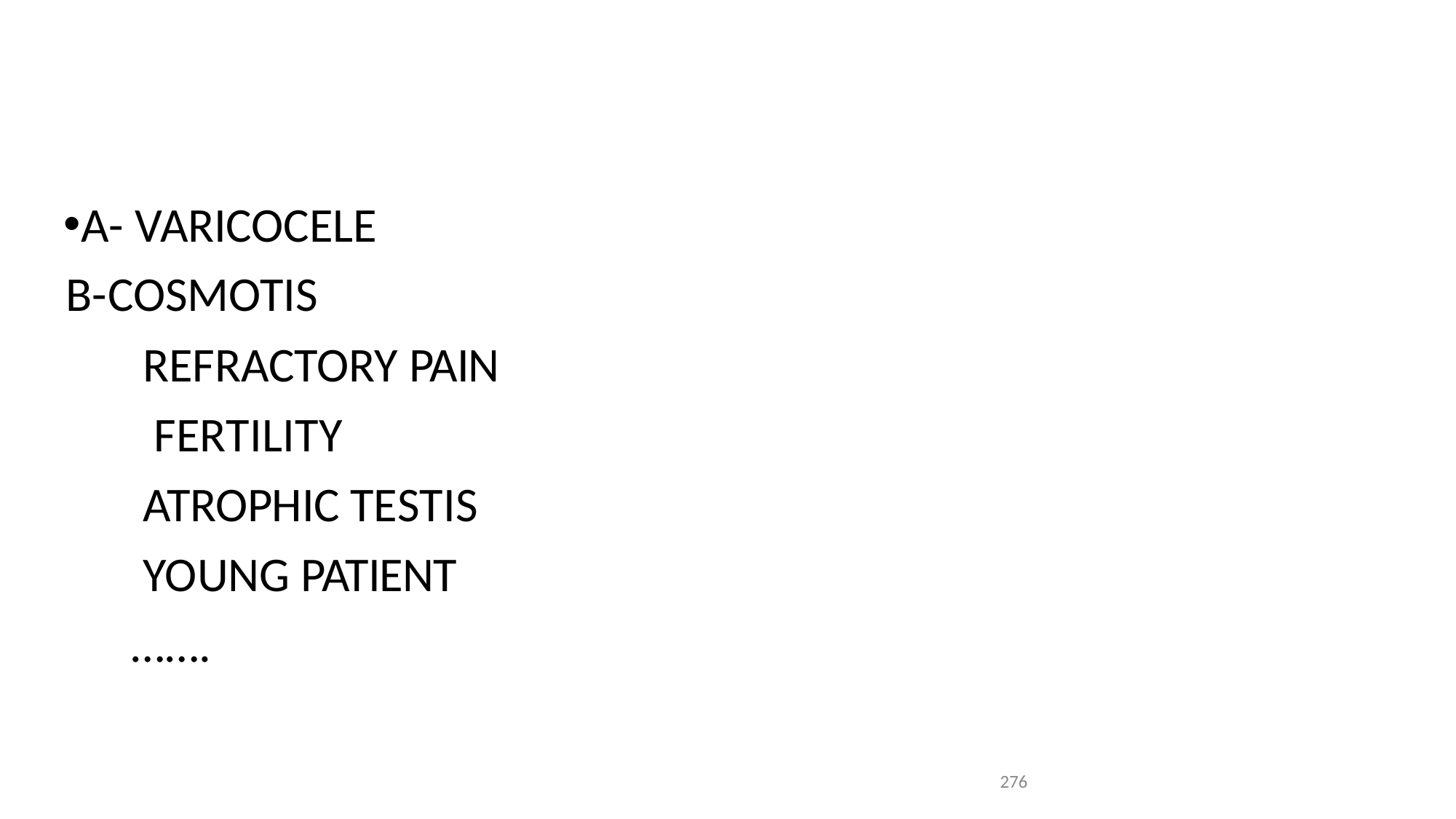

A- VARICOCELE  B-	COSMOTIS
REFRACTORY PAIN  FERTILITY  ATROPHIC TESTIS  YOUNG PATIENT
…….
276